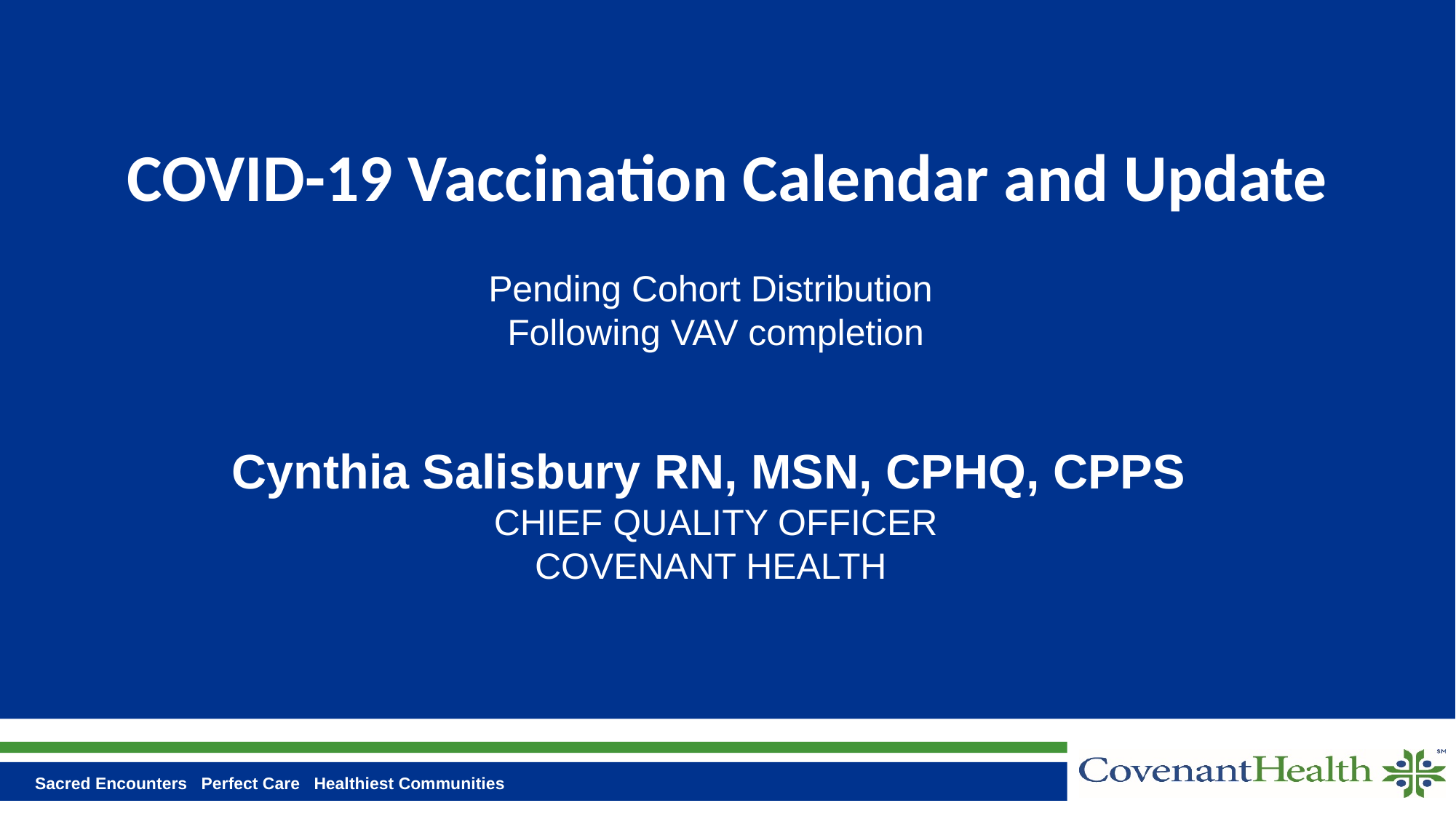

# COVID-19 Vaccination Calendar and Update
Pending Cohort Distribution
Following VAV completion

Cynthia Salisbury RN, MSN, CPHQ, CPPS
CHIEF QUALITY OFFICER
COVENANT HEALTH